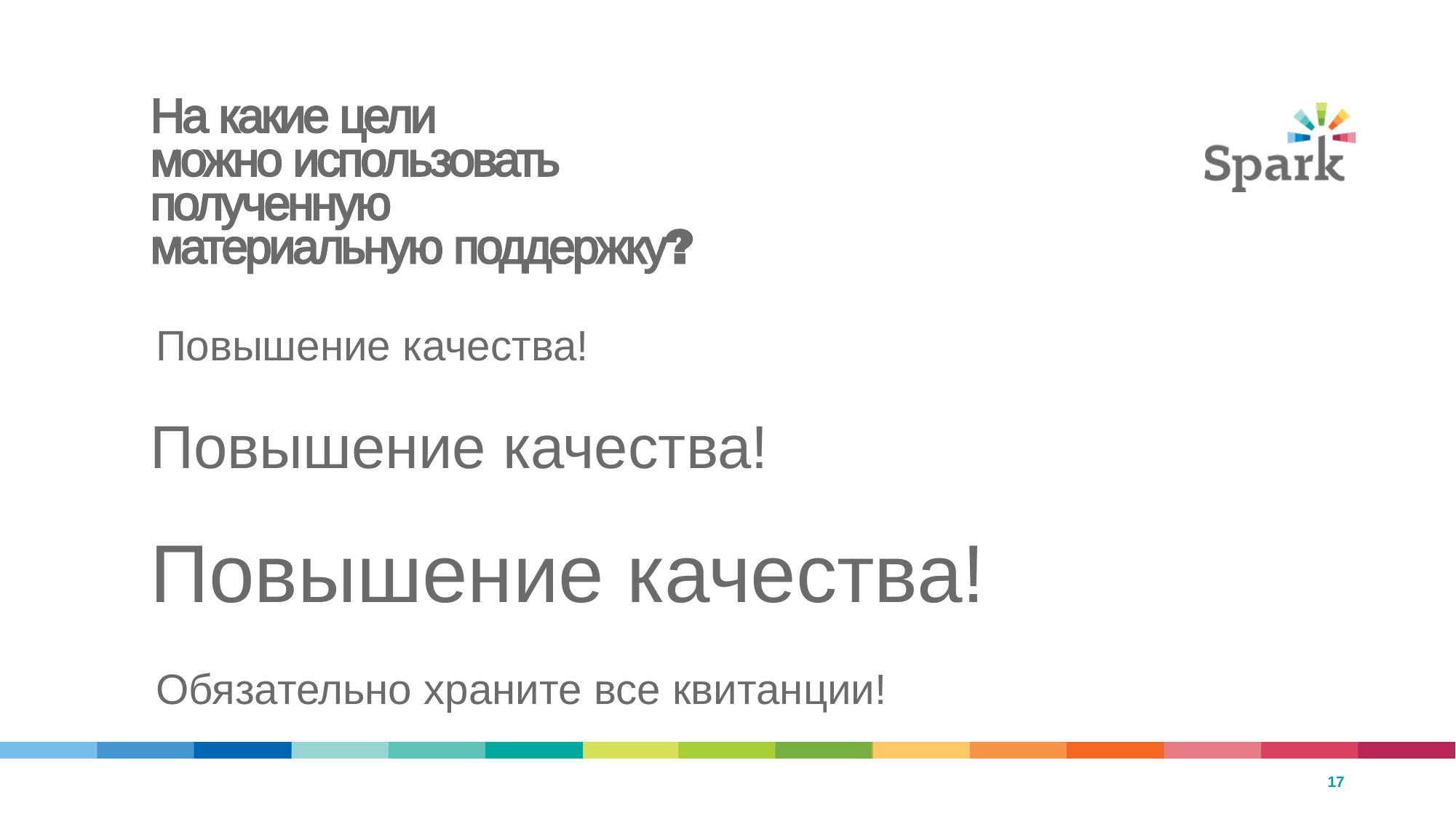

17
# На какие цели можно использовать полученную материальную поддержку?
Повышение качества!
Повышение качества!
Повышение качества!
Обязательно храните все квитанции!